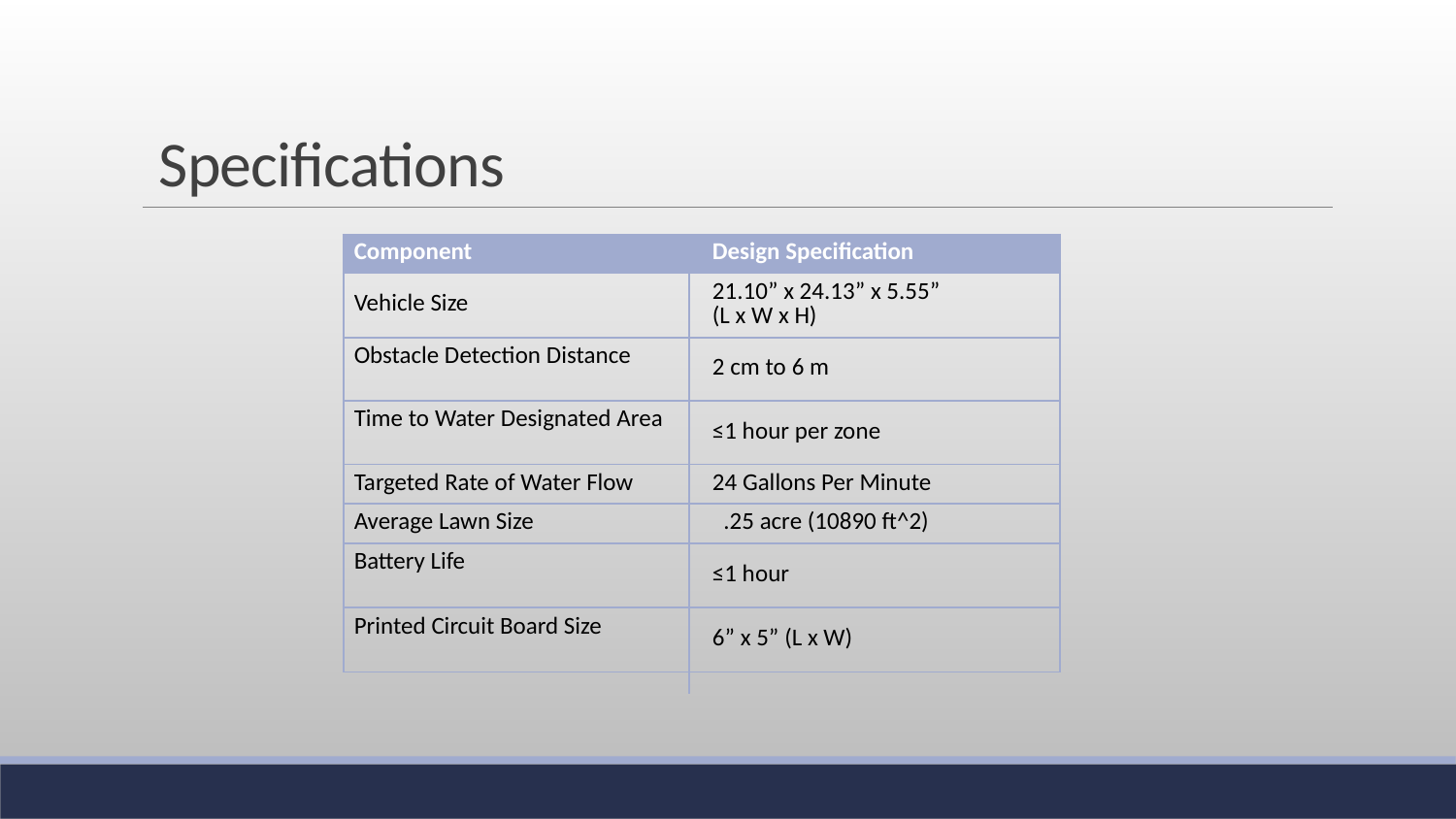

# Specifications
| Component | Design Specification |
| --- | --- |
| Vehicle Size | 21.10” x 24.13” x 5.55” (L x W x H) |
| Obstacle Detection Distance | 2 cm to 6 m |
| Time to Water Designated Area | ≤1 hour per zone |
| Targeted Rate of Water Flow | 24 Gallons Per Minute |
| Average Lawn Size | .25 acre (10890 ft^2) |
| Battery Life | ≤1 hour |
| Printed Circuit Board Size | 6” x 5” (L x W) |